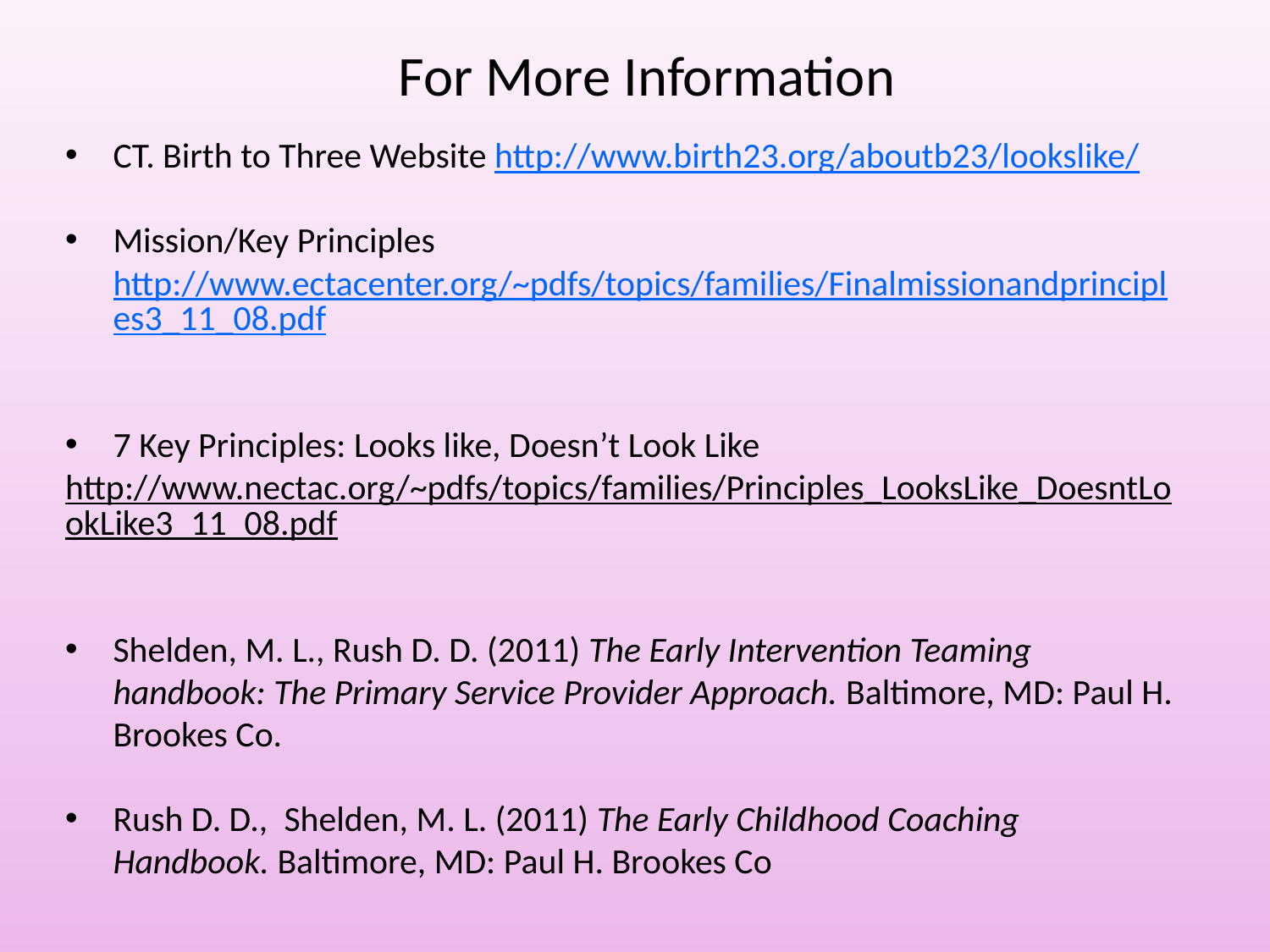

For More Information

CT. Birth to Three Website http://www.birth23.org/aboutb23/lookslike/
Mission/Key Principles http://www.ectacenter.org/~pdfs/topics/families/Finalmissionandprinciples3_11_08.pdf

7 Key Principles: Looks like, Doesn’t Look Like
http://www.nectac.org/~pdfs/topics/families/Principles_LooksLike_DoesntLookLike3_11_08.pdf
Shelden, M. L., Rush D. D. (2011) The Early Intervention Teaming handbook: The Primary Service Provider Approach. Baltimore, MD: Paul H. Brookes Co.
Rush D. D.,  Shelden, M. L. (2011) The Early Childhood Coaching Handbook. Baltimore, MD: Paul H. Brookes Co